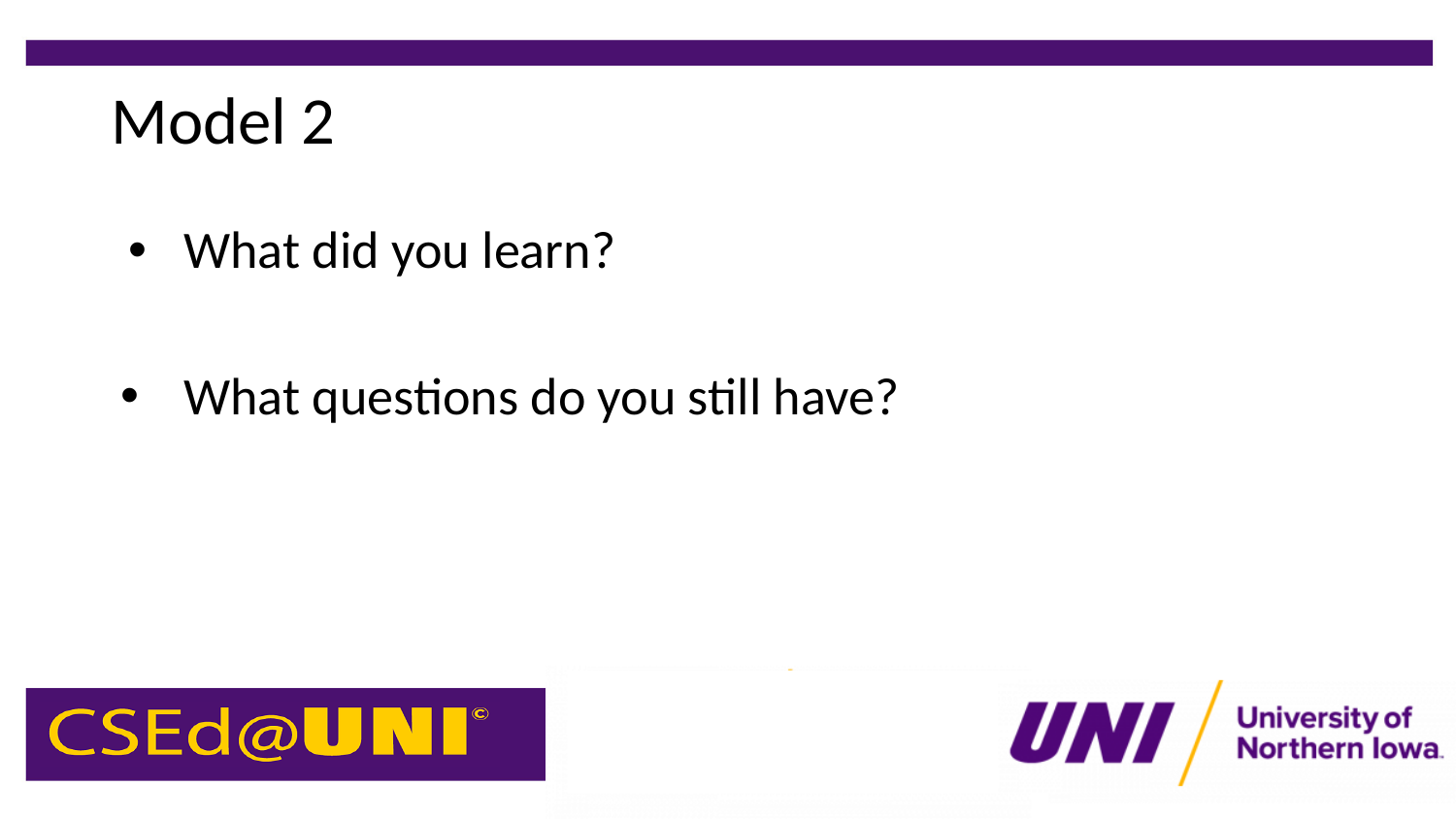

# Model 2
What did you learn?

What questions do you still have?